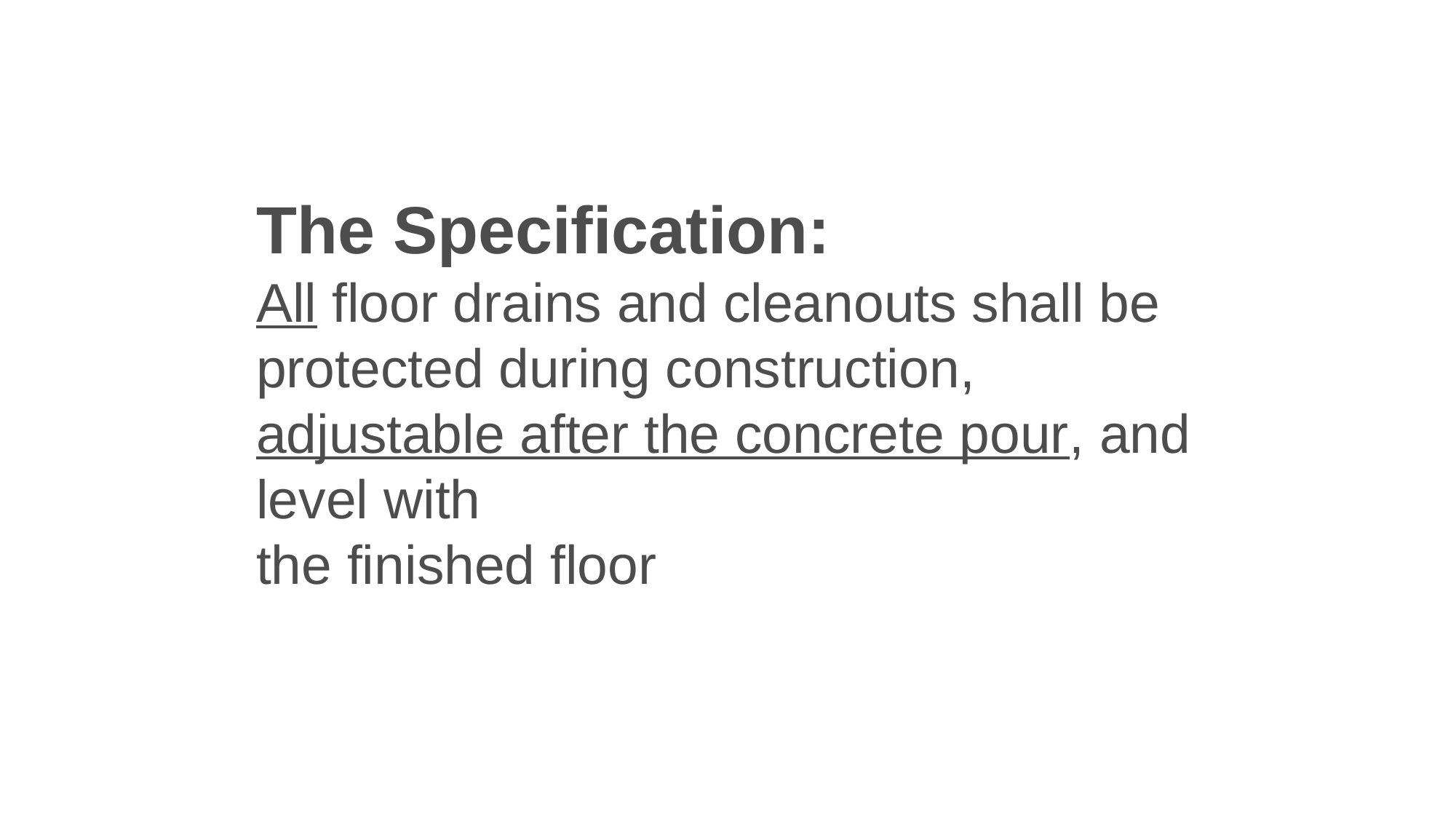

The Specification:
All floor drains and cleanouts shall be protected during construction, adjustable after the concrete pour, and level with
the finished floor